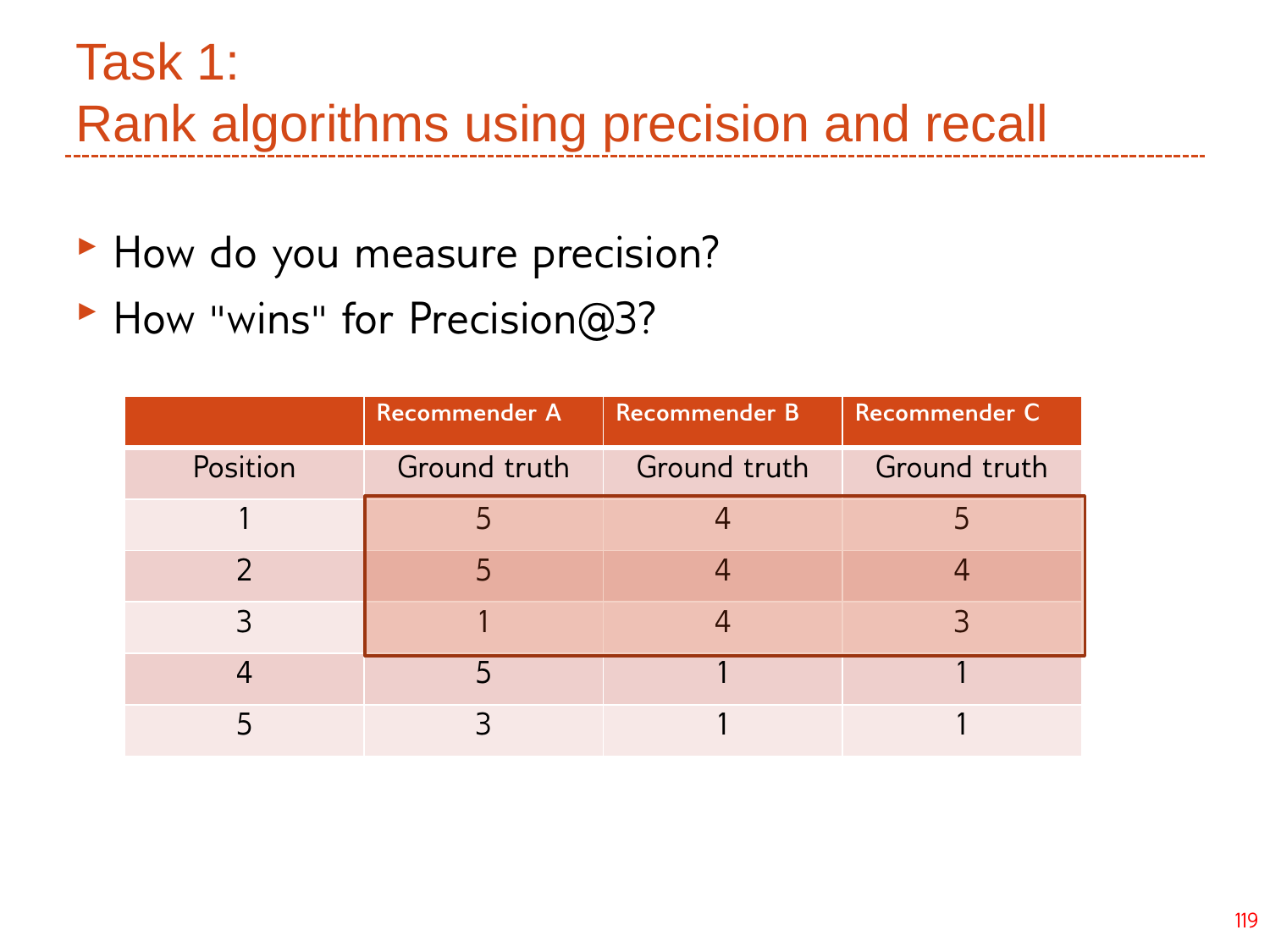

# Task 1: Rank algorithms using precision and recall
How do you measure precision?
How "wins" for Precision@3?
|  | Recommender A | Recommender B | Recommender C |
| --- | --- | --- | --- |
| Position | Ground truth | Ground truth | Ground truth |
| 1 | 5 | 4 | 5 |
| 2 | 5 | 4 | 4 |
| 3 | 1 | 4 | 3 |
| 4 | 5 | 1 | 1 |
| 5 | 3 | 1 | 1 |